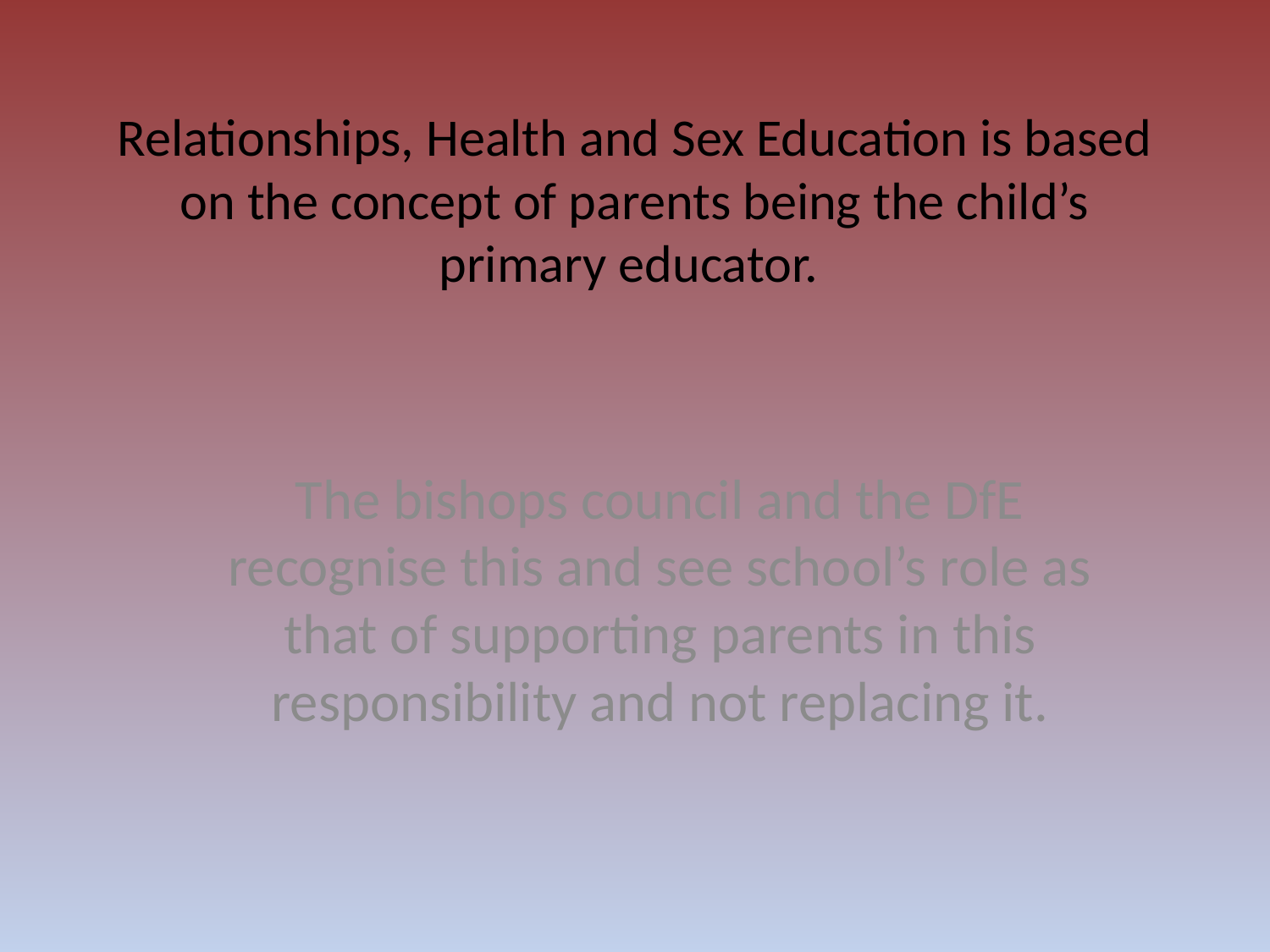

# Relationships, Health and Sex Education is based on the concept of parents being the child’s primary educator.
The bishops council and the DfE recognise this and see school’s role as that of supporting parents in this responsibility and not replacing it.